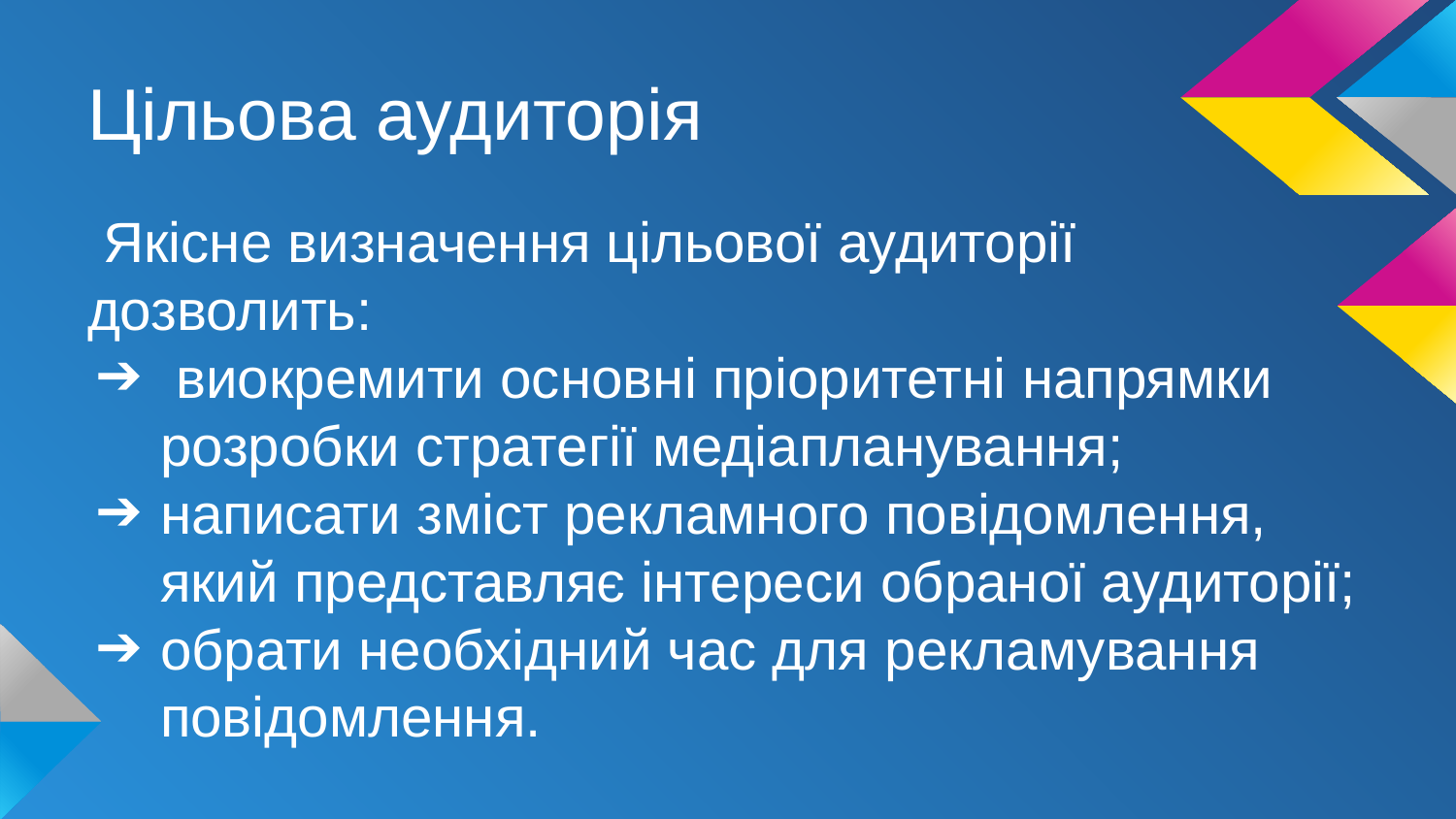

# Цільова аудиторія
 Якісне визначення цільової аудиторії дозволить:
 виокремити основні пріоритетні напрямки розробки стратегії медіапланування;
написати зміст рекламного повідомлення, який представляє інтереси обраної аудиторії;
обрати необхідний час для рекламування повідомлення.